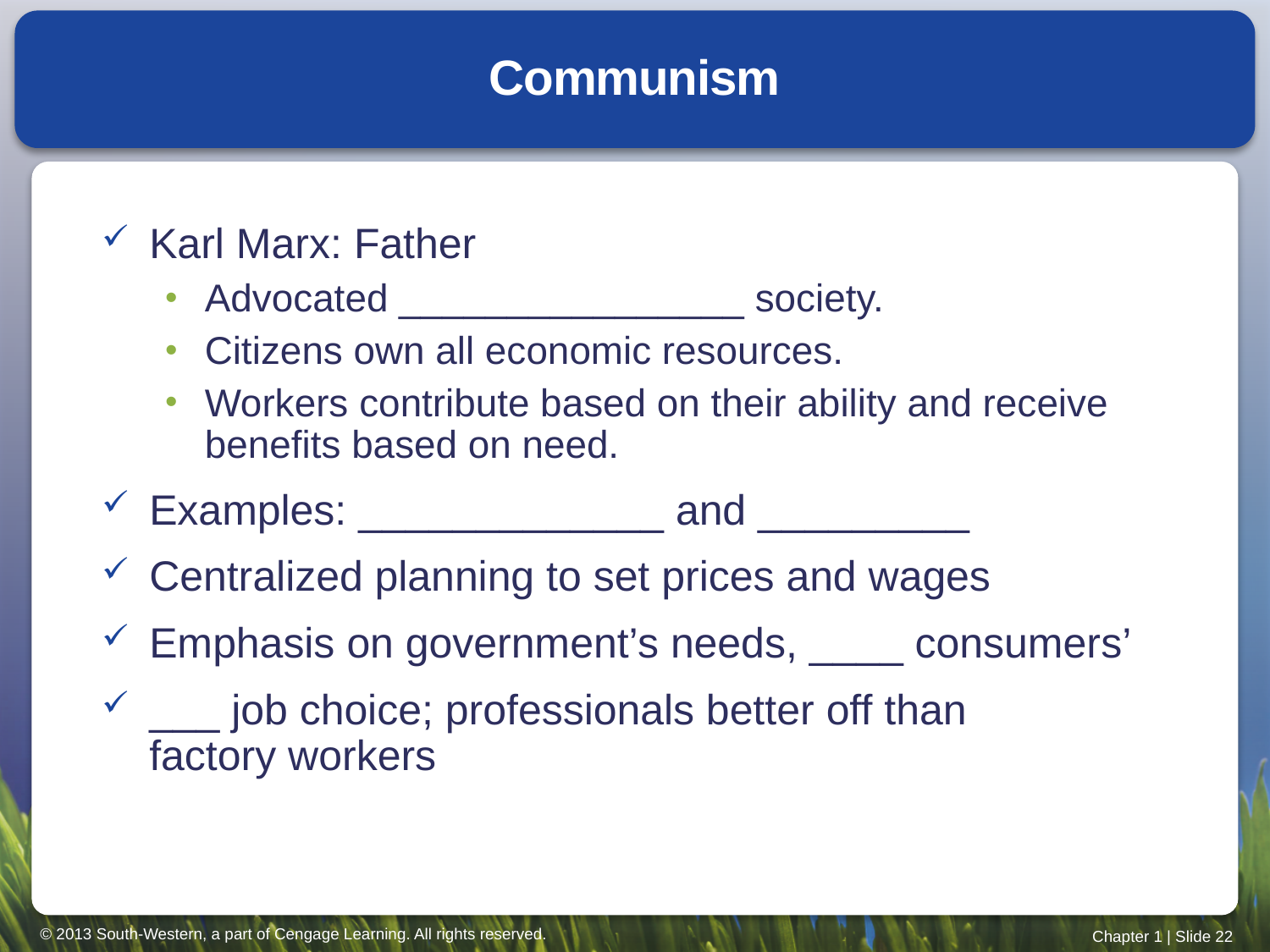

# Communism
Karl Marx: Father
Advocated ________________ society.
Citizens own all economic resources.
Workers contribute based on their ability and receive
benefits based on need.
Examples: _____________ and _________
Centralized planning to set prices and wages
Emphasis on government’s needs, ____ consumers’
___ job choice; professionals better off than
factory workers